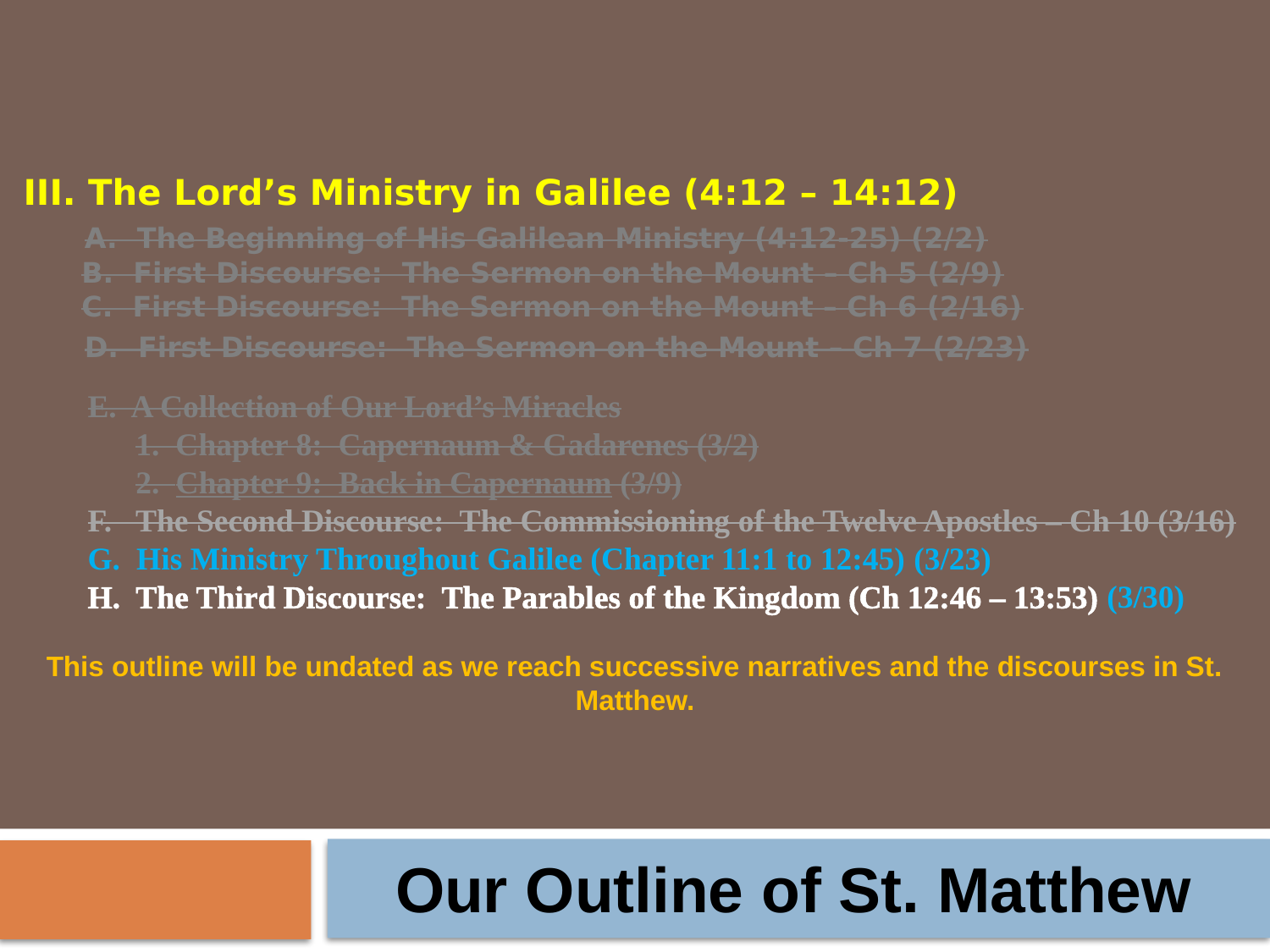

III. The Lord’s Ministry in Galilee (4:12 – 14:12)
     A.  The Beginning of His Galilean Ministry (4:12-25) (2/2)
      B.  First Discourse:  The Sermon on the Mount – Ch 5 (2/9)
      C.  First Discourse:  The Sermon on the Mount – Ch 6 (2/16)
     D.  First Discourse:  The Sermon on the Mount – Ch 7 (2/23)
        E.  A Collection of Our Lord’s Miracles
              1.  Chapter 8:  Capernaum & Gadarenes (3/2)
              2.  Chapter 9:  Back in Capernaum (3/9)
        F.   The Second Discourse:  The Commissioning of the Twelve Apostles – Ch 10 (3/16)
        G.  His Ministry Throughout Galilee (Chapter 11:1 to 12:45) (3/23)
        H.  The Third Discourse:  The Parables of the Kingdom (Ch 12:46 – 13:53) (3/30)

This outline will be undated as we reach successive narratives and the discourses in St. Matthew.
Our Outline of St. Matthew